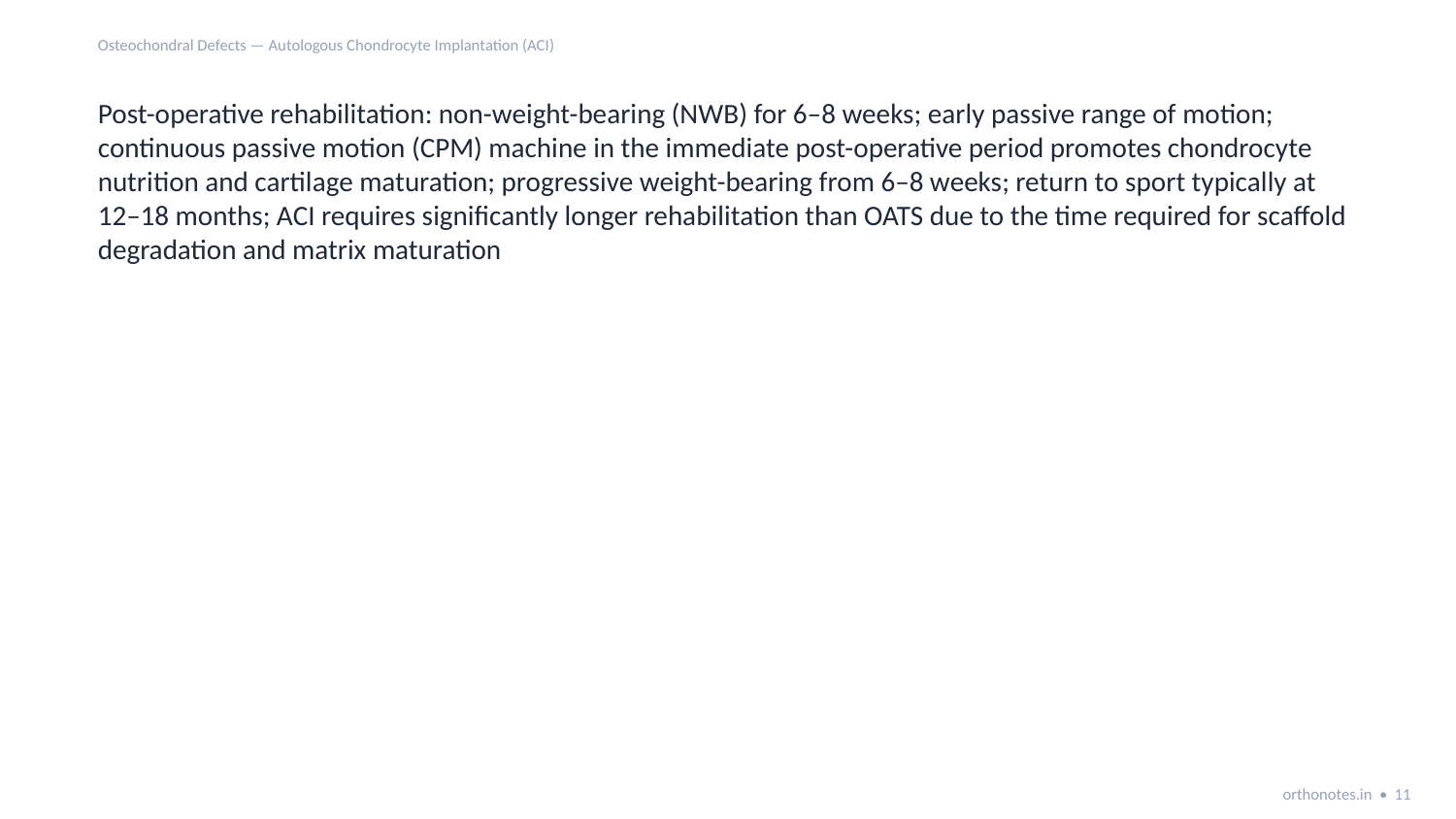

Osteochondral Defects — Autologous Chondrocyte Implantation (ACI)
Post-operative rehabilitation: non-weight-bearing (NWB) for 6–8 weeks; early passive range of motion; continuous passive motion (CPM) machine in the immediate post-operative period promotes chondrocyte nutrition and cartilage maturation; progressive weight-bearing from 6–8 weeks; return to sport typically at 12–18 months; ACI requires significantly longer rehabilitation than OATS due to the time required for scaffold degradation and matrix maturation
orthonotes.in  •  11